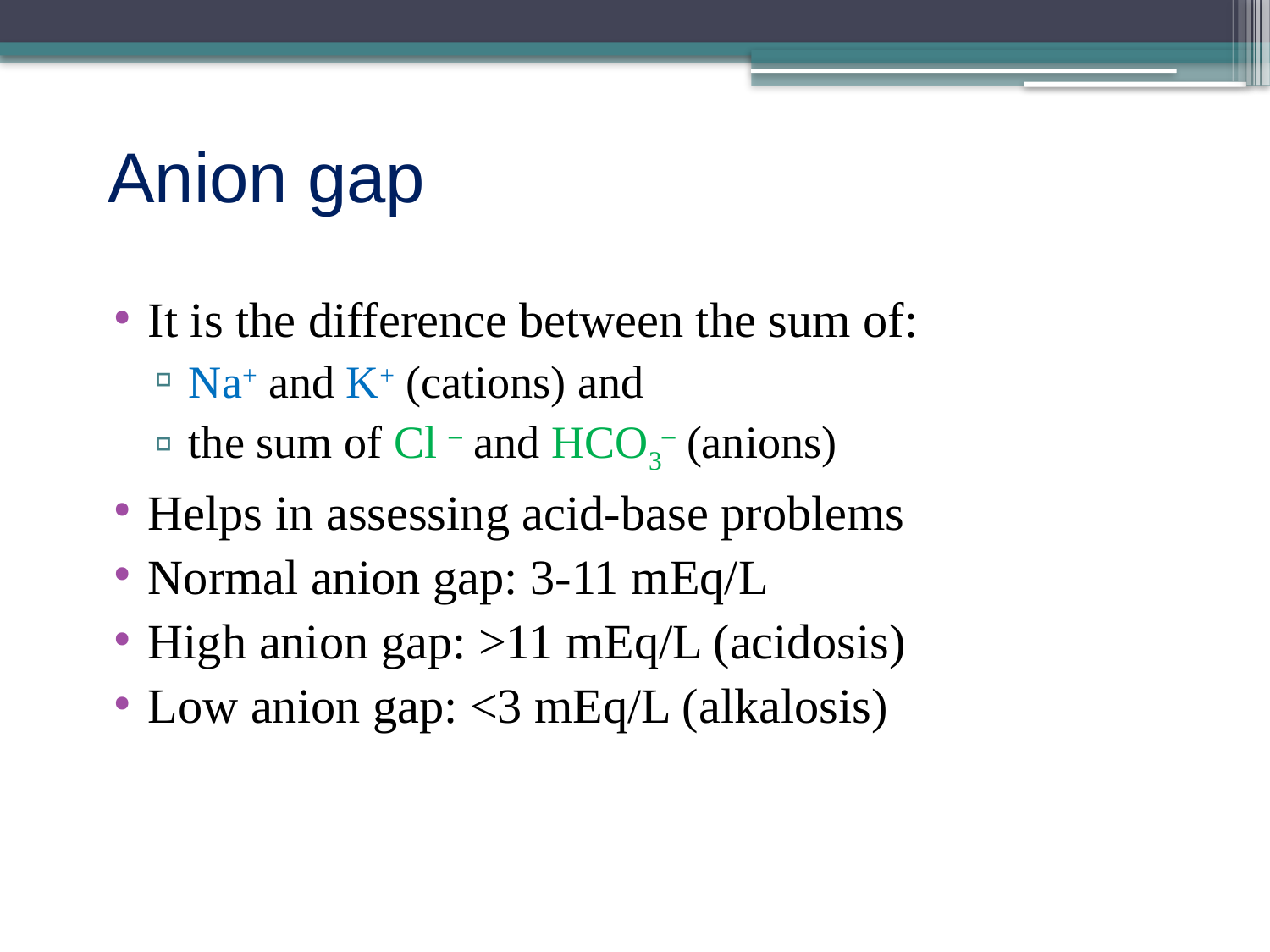

Anion gap
It is the difference between the sum of:
Na+ and K+ (cations) and
the sum of Cl – and HCO3– (anions)
Helps in assessing acid-base problems
Normal anion gap: 3-11 mEq/L
High anion gap: >11 mEq/L (acidosis)
Low anion gap: <3 mEq/L (alkalosis)